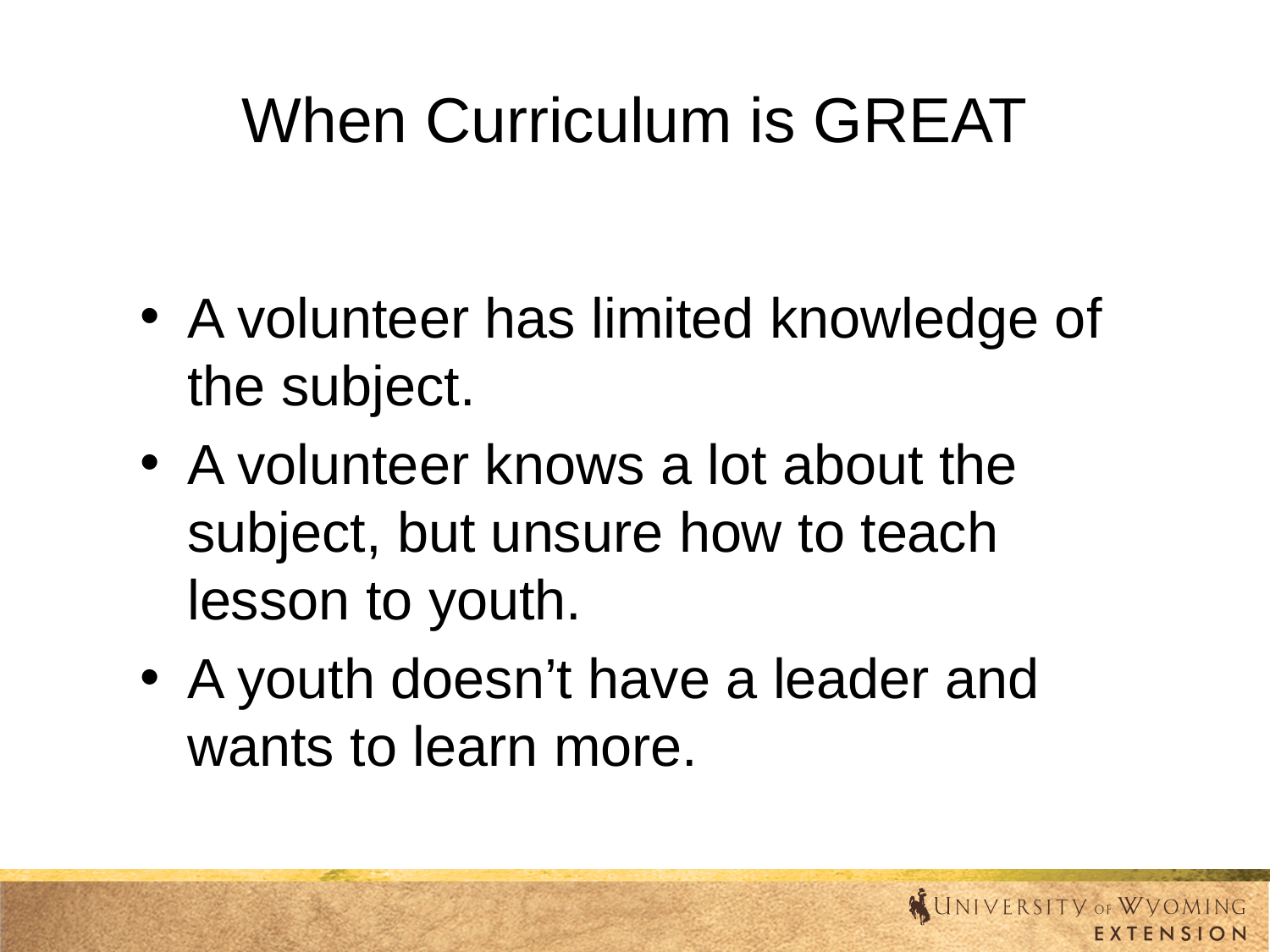

# When Curriculum is GREAT
A volunteer has limited knowledge of the subject.
A volunteer knows a lot about the subject, but unsure how to teach lesson to youth.
A youth doesn’t have a leader and wants to learn more.